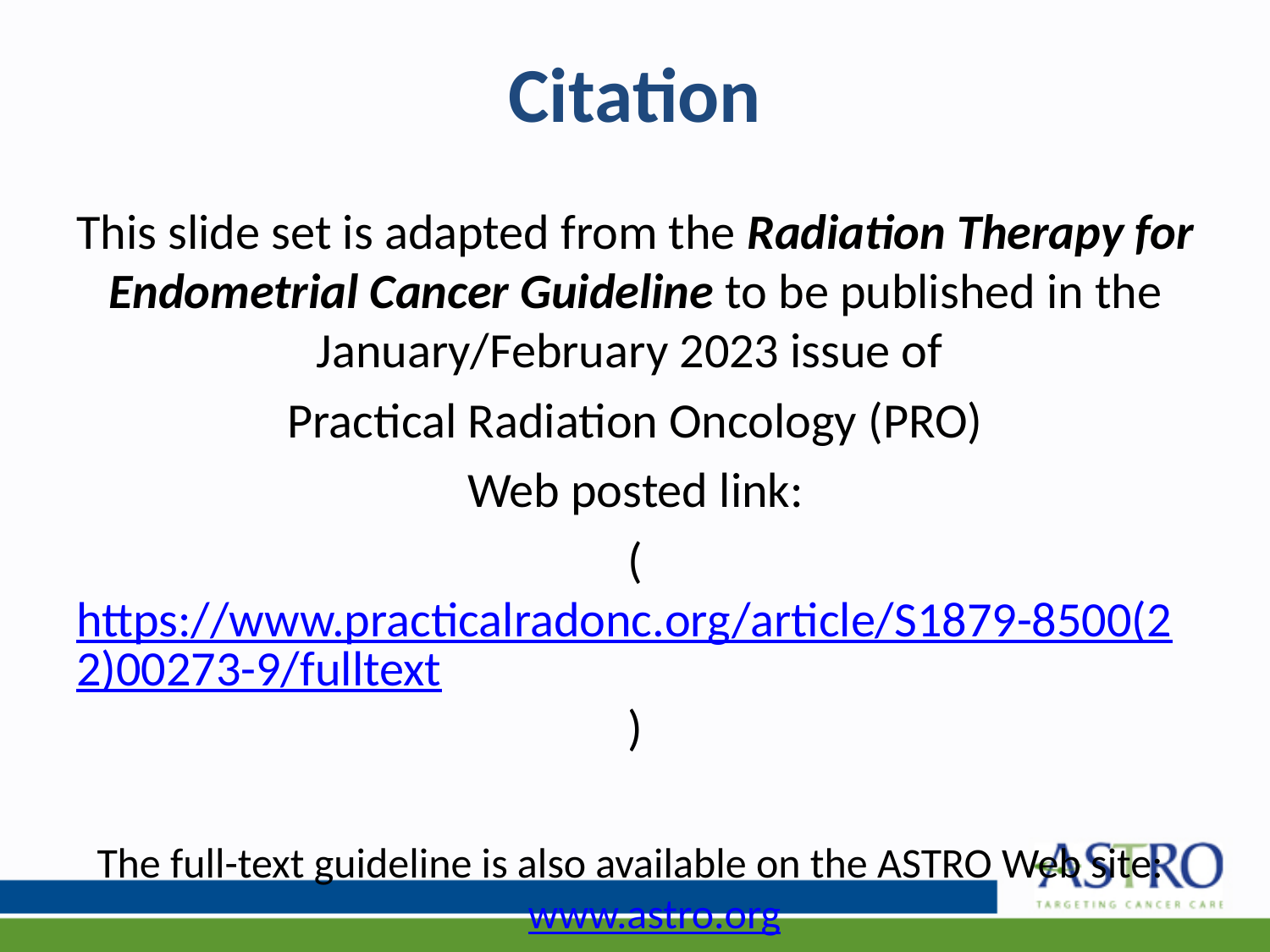

# Citation
This slide set is adapted from the Radiation Therapy for Endometrial Cancer Guideline to be published in the January/February 2023 issue of
Practical Radiation Oncology (PRO)
Web posted link:
(https://www.practicalradonc.org/article/S1879-8500(22)00273-9/fulltext)

The full-text guideline is also available on the ASTRO Web site: www.astro.org